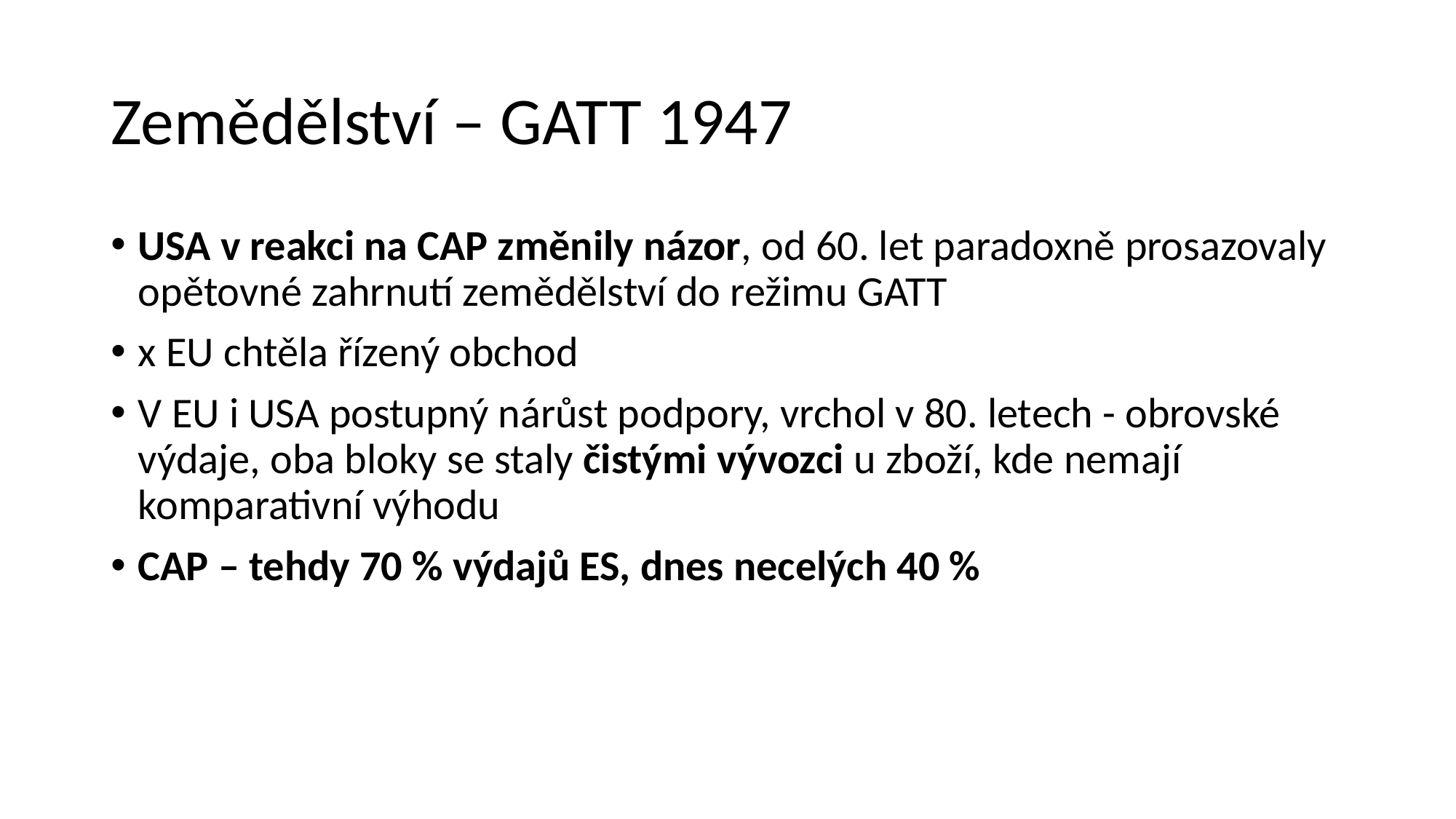

# Zemědělství – GATT 1947
USA v reakci na CAP změnily názor, od 60. let paradoxně prosazovaly opětovné zahrnutí zemědělství do režimu GATT
x EU chtěla řízený obchod
V EU i USA postupný nárůst podpory, vrchol v 80. letech - obrovské výdaje, oba bloky se staly čistými vývozci u zboží, kde nemají komparativní výhodu
CAP – tehdy 70 % výdajů ES, dnes necelých 40 %